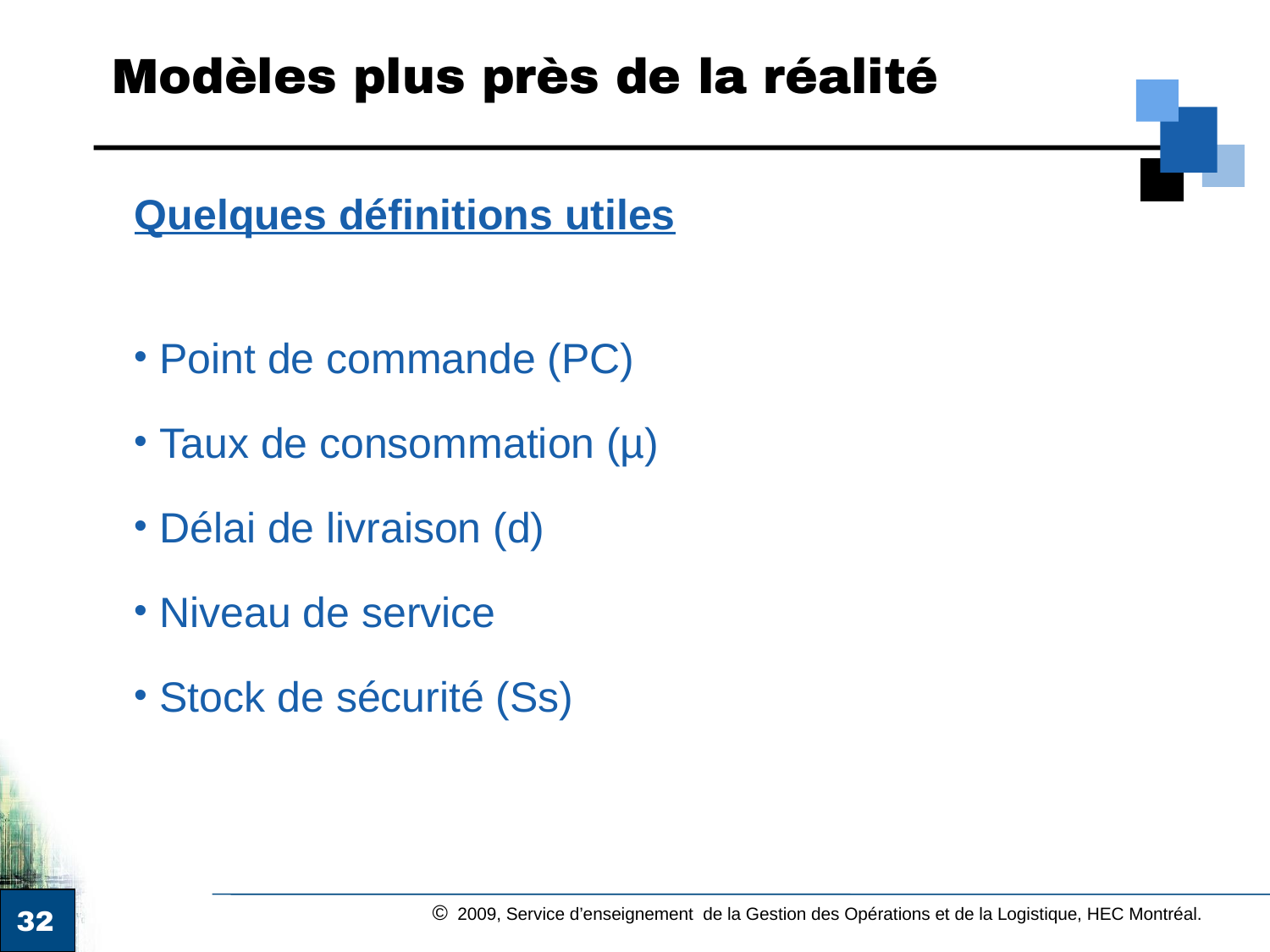

# Modèles plus près de la réalité
Quelques définitions utiles

 Point de commande (PC)
 Taux de consommation (µ)
 Délai de livraison (d)
 Niveau de service
 Stock de sécurité (Ss)